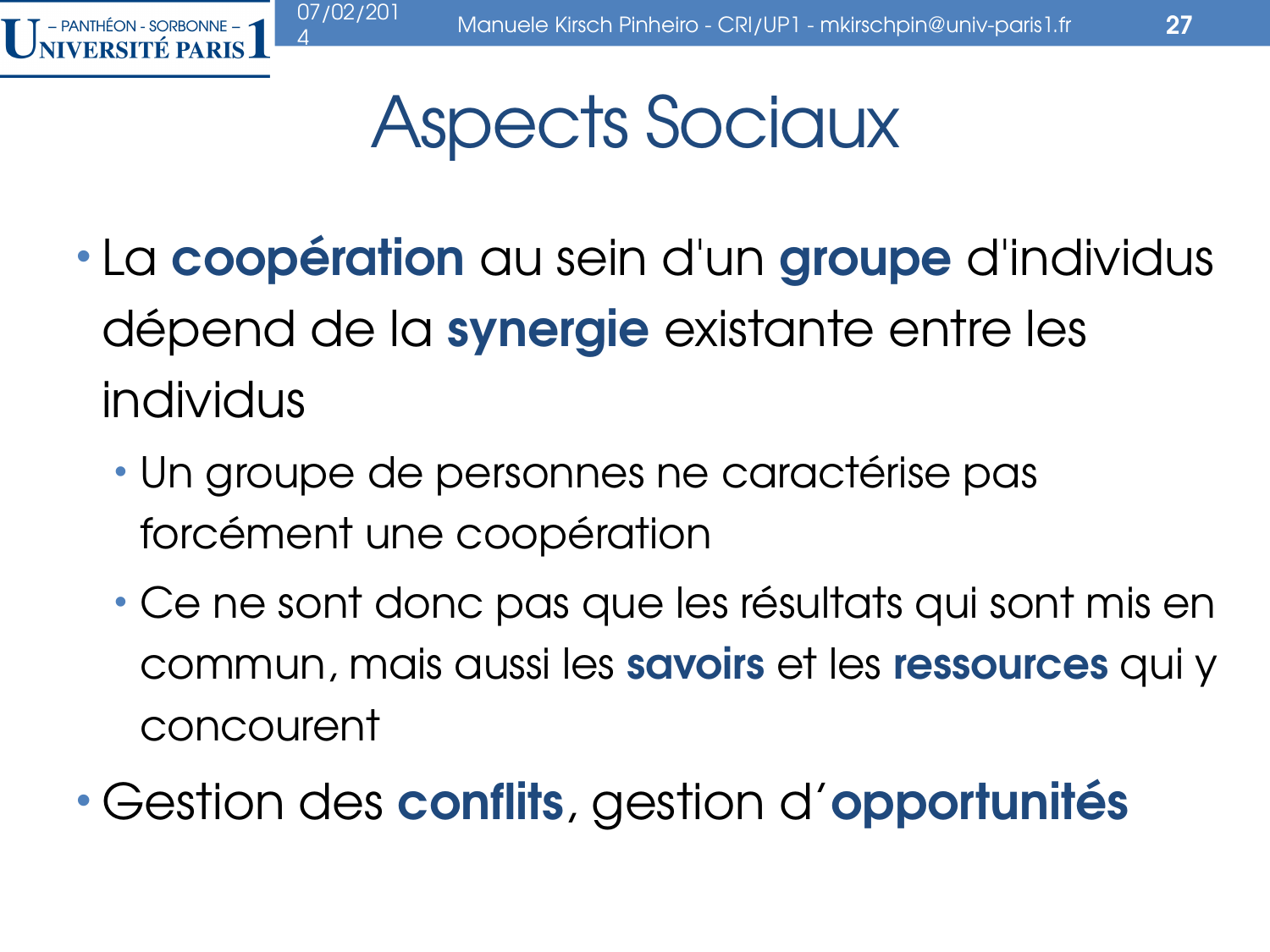

07/02/2014
Manuele Kirsch Pinheiro - CRI/UP1 - mkirschpin@univ-paris1.fr
27
# Aspects Sociaux
La coopération au sein d'un groupe d'individus dépend de la synergie existante entre les individus
Un groupe de personnes ne caractérise pas forcément une coopération
Ce ne sont donc pas que les résultats qui sont mis en commun, mais aussi les savoirs et les ressources qui y concourent
Gestion des conflits, gestion d’opportunités